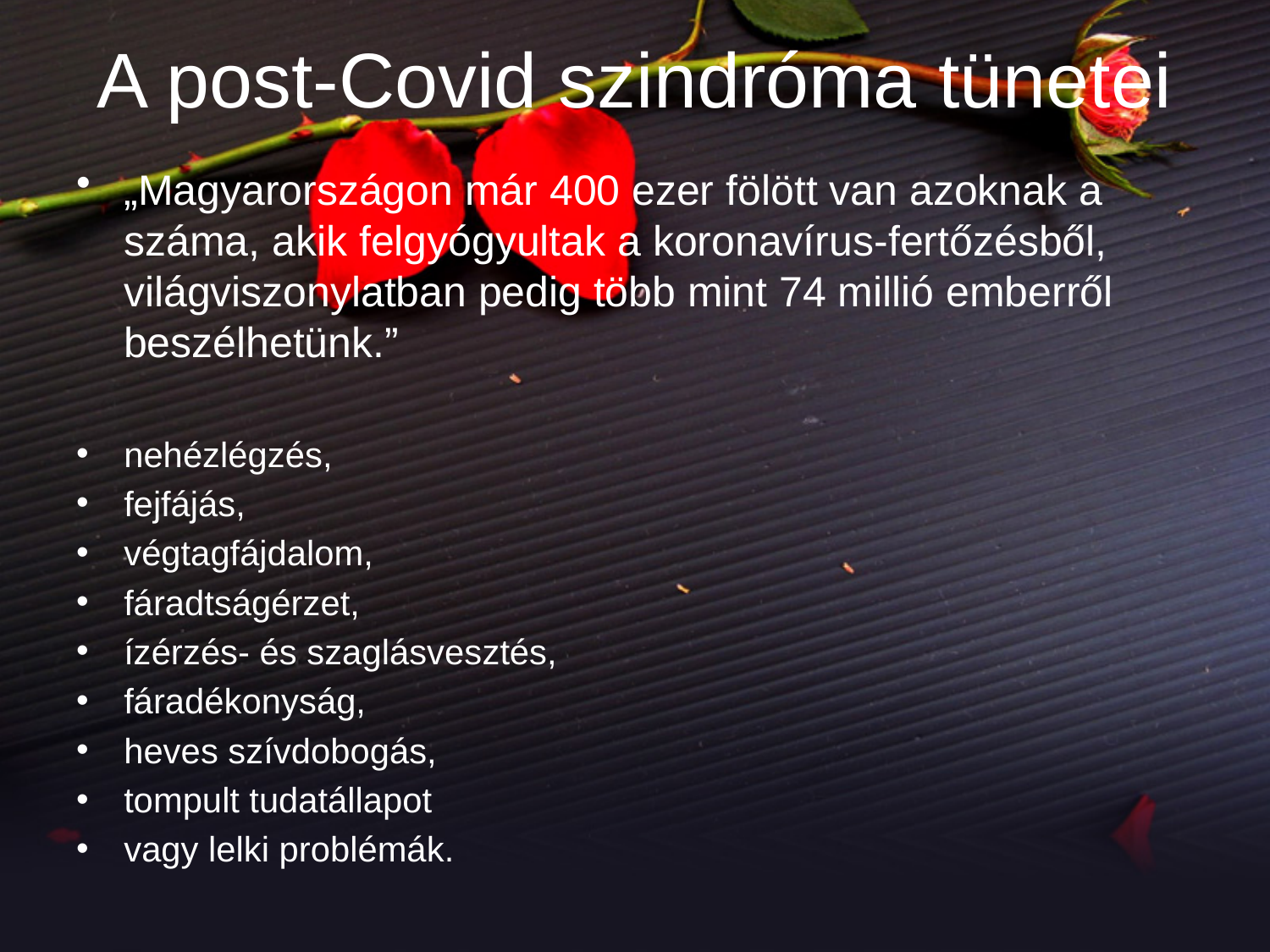

# A post-Covid szindróma tünetei
„Magyarországon már 400 ezer fölött van azoknak a száma, akik felgyógyultak a koronavírus-fertőzésből, világviszonylatban pedig több mint 74 millió emberről beszélhetünk.”

nehézlégzés,
fejfájás,
végtagfájdalom,
fáradtságérzet,
ízérzés- és szaglásvesztés,
fáradékonyság,
heves szívdobogás,
tompult tudatállapot
vagy lelki problémák.